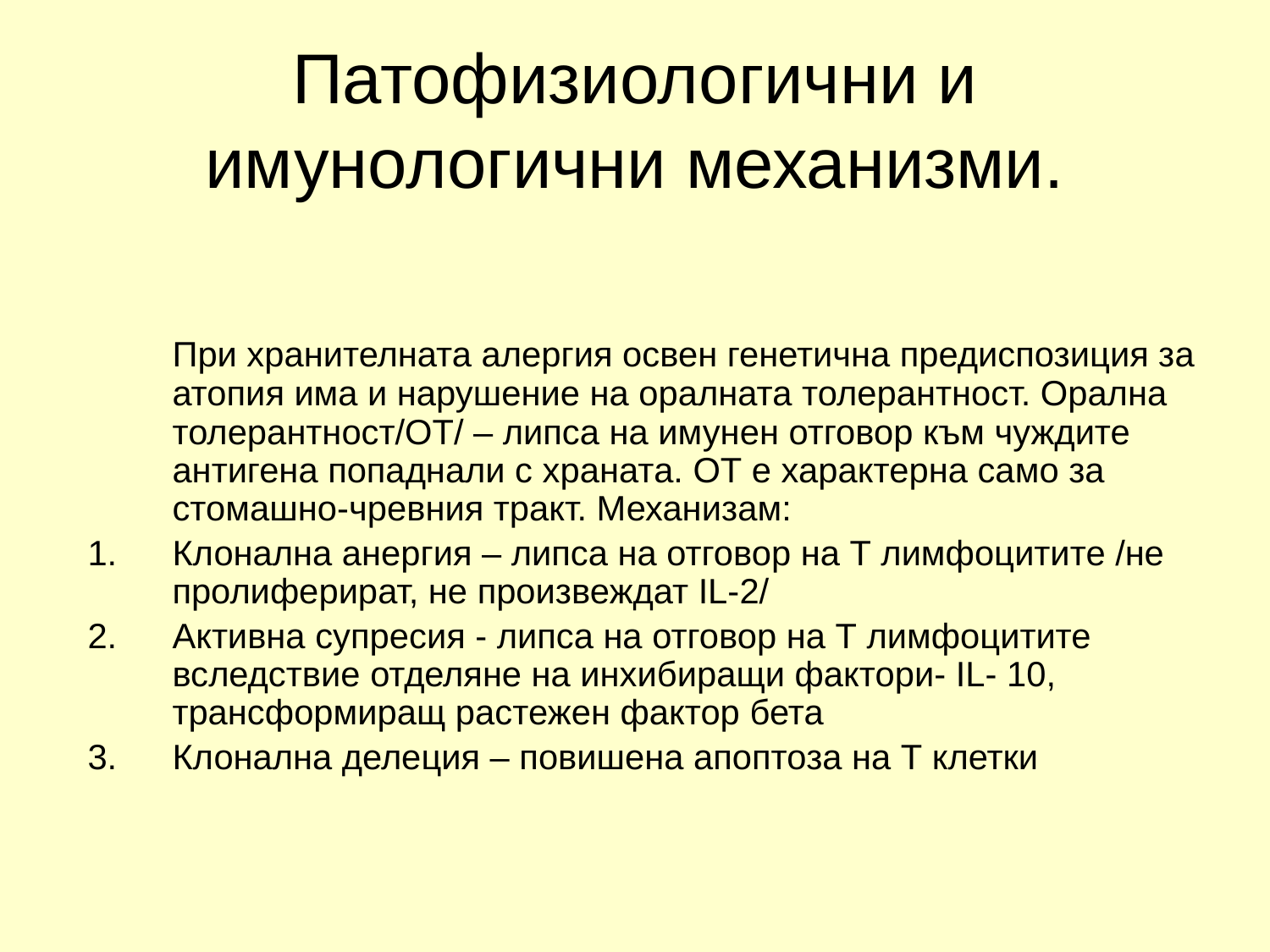

# Патофизиологични и имунологични механизми.
	При хранителната алергия освен генетична предиспозиция за атопия има и нарушение на оралната толерантност. Орална толерантност/ОТ/ – липса на имунен отговор към чуждите антигена попаднали с храната. ОТ е характерна само за стомашно-чревния тракт. Механизам:
Клонална анергия – липса на отговор на Т лимфоцитите /не пролиферират, не произвеждат IL-2/
Активна супресия - липса на отговор на Т лимфоцитите вследствие отделяне на инхибиращи фактори- IL- 10, трансформиращ растежен фактор бета
Клонална делеция – повишена апоптоза на Т клетки